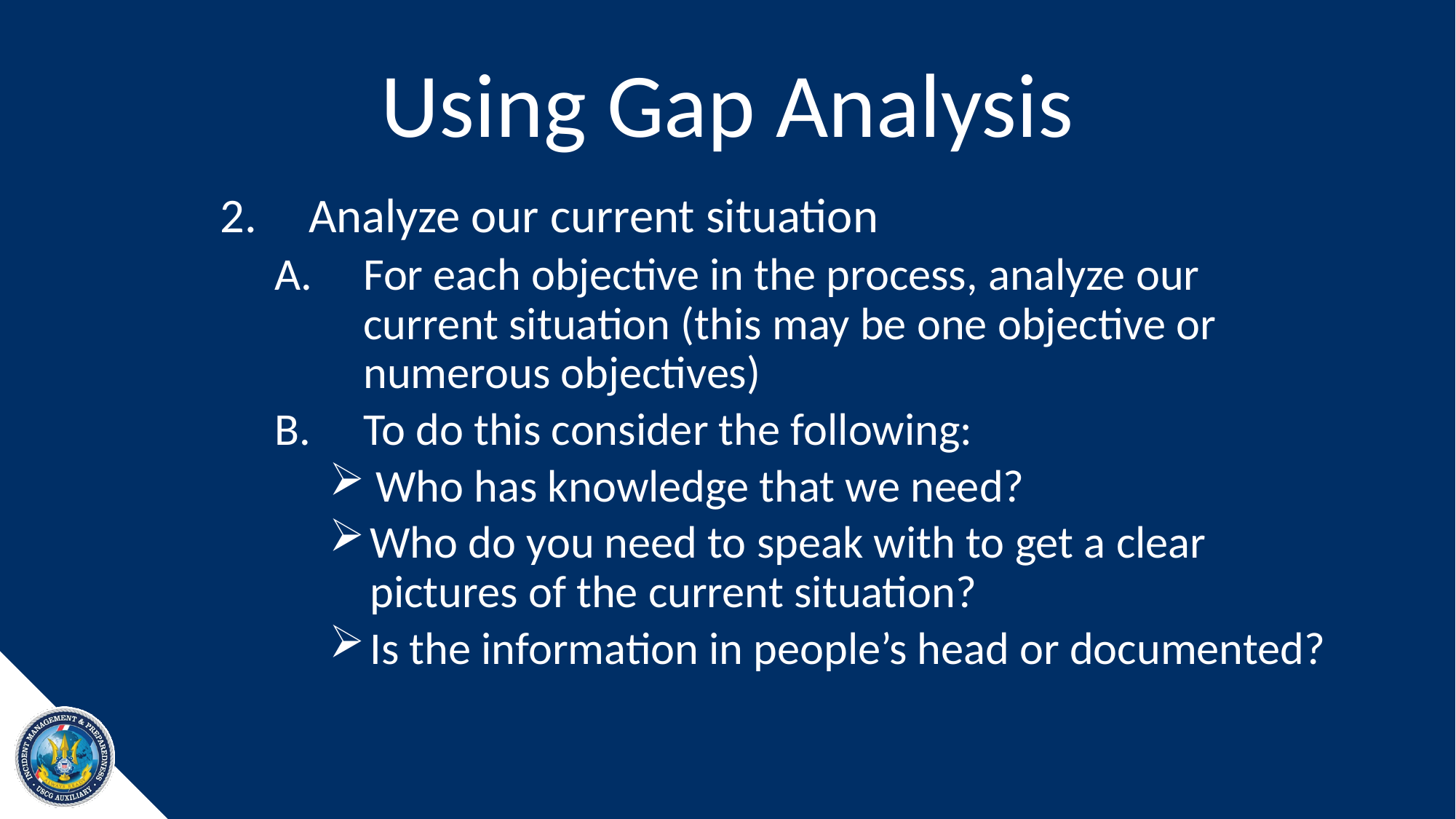

# Using Gap Analysis
Analyze our current situation
For each objective in the process, analyze our current situation (this may be one objective or numerous objectives)
To do this consider the following:
 Who has knowledge that we need?
Who do you need to speak with to get a clear pictures of the current situation?
Is the information in people’s head or documented?